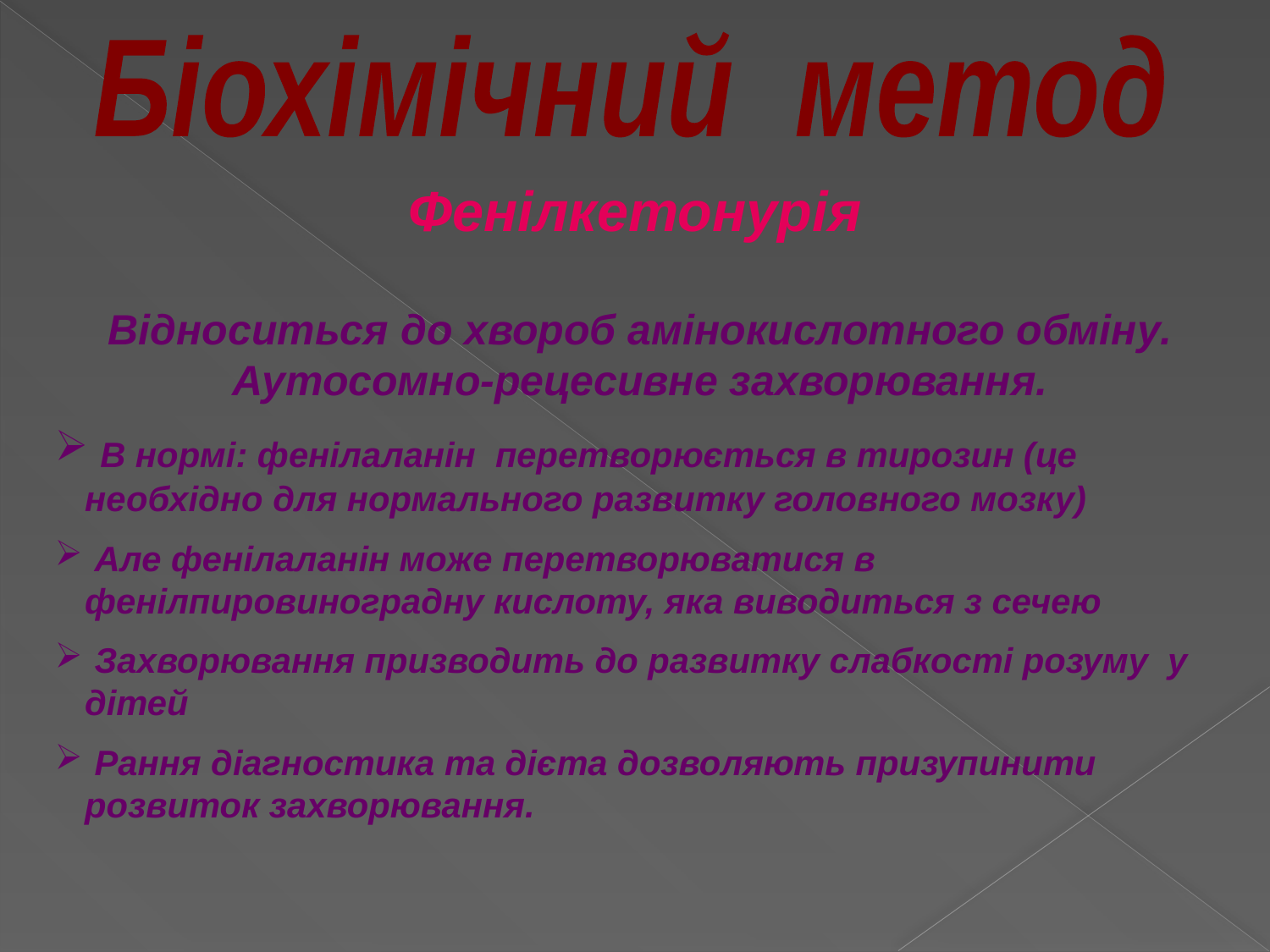

Біохімічний  метод
Фенілкетонурія
Відноситься до хвороб амінокислотного обміну. Аутосомно-рецесивне захворювання.
 В нормі: фенілаланін  перетворюється в тирозин (це необхідно для нормального развитку головного мозку)
 Але фенілаланін може перетворюватися в фенілпировиноградну кислоту, яка виводиться з сечею
 Захворювання призводить до развитку слабкості розуму  у дітей
 Рання діагностика та дієта дозволяють призупинити розвиток захворювання.